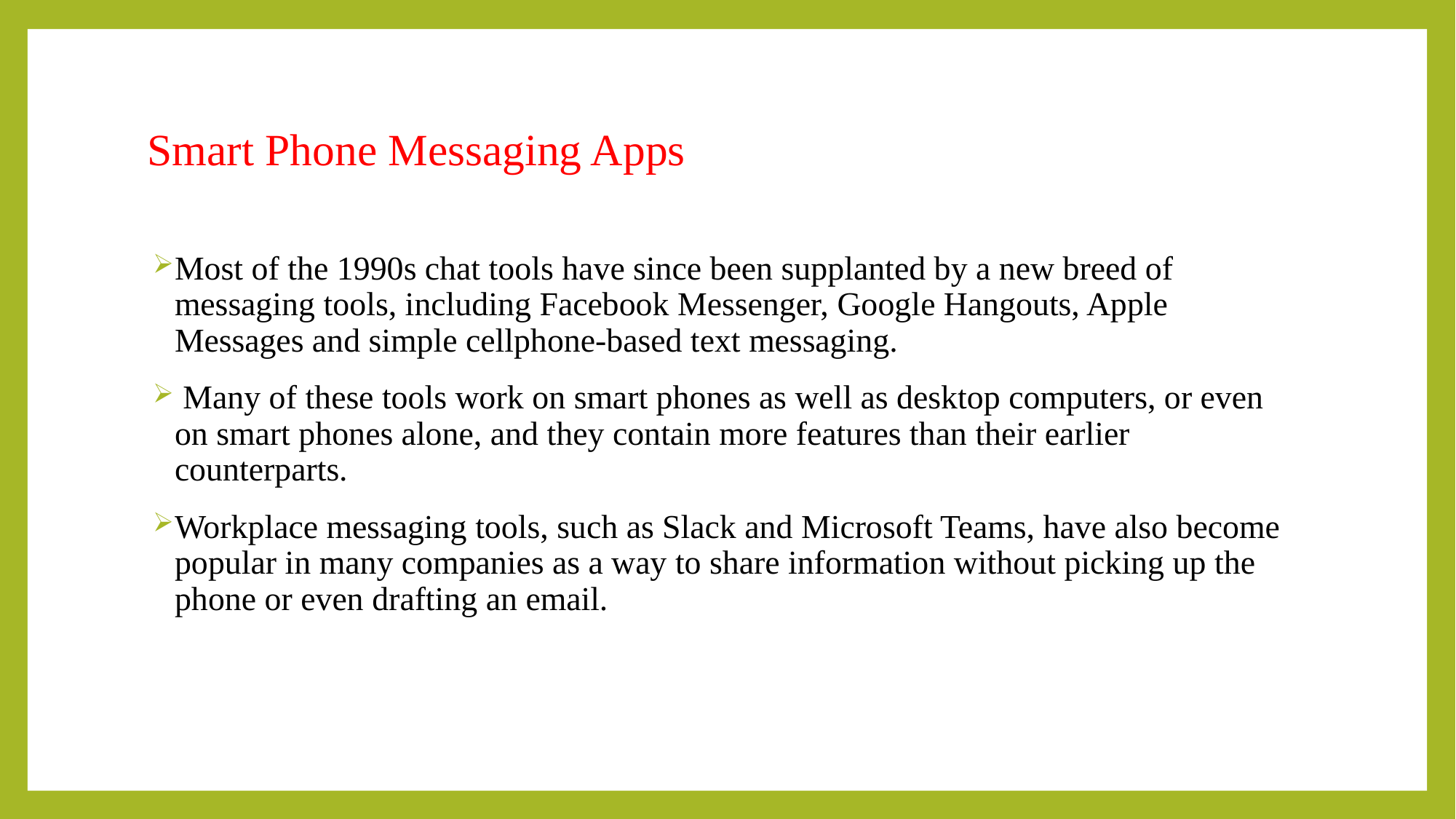

# Smart Phone Messaging Apps
Most of the 1990s chat tools have since been supplanted by a new breed of messaging tools, including Facebook Messenger, Google Hangouts, Apple Messages and simple cellphone-based text messaging.
 Many of these tools work on smart phones as well as desktop computers, or even on smart phones alone, and they contain more features than their earlier counterparts.
Workplace messaging tools, such as Slack and Microsoft Teams, have also become popular in many companies as a way to share information without picking up the phone or even drafting an email.